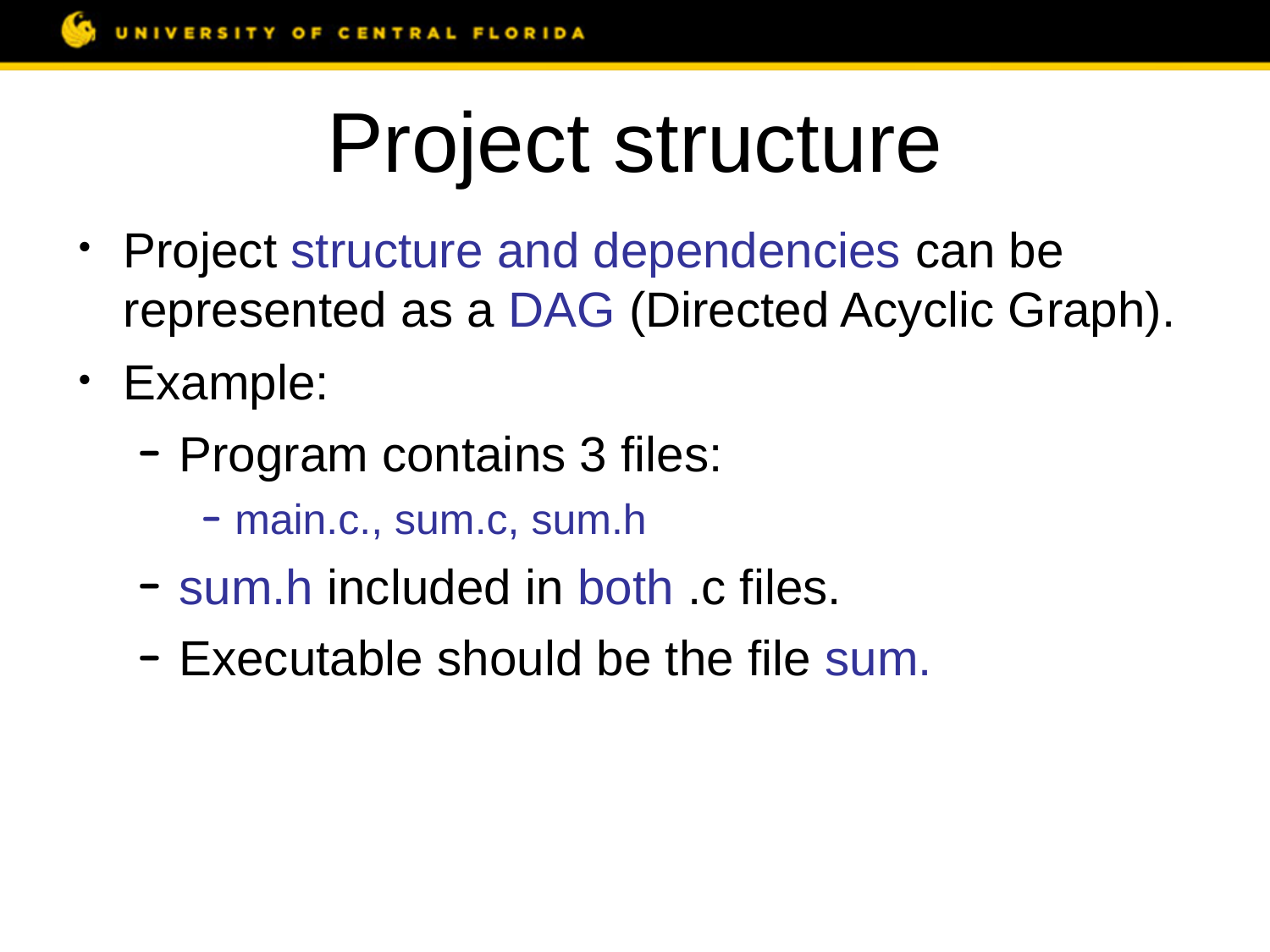

# Project structure
Project structure and dependencies can be represented as a DAG (Directed Acyclic Graph).
Example:
Program contains 3 files:
main.c., sum.c, sum.h
sum.h included in both .c files.
Executable should be the file sum.